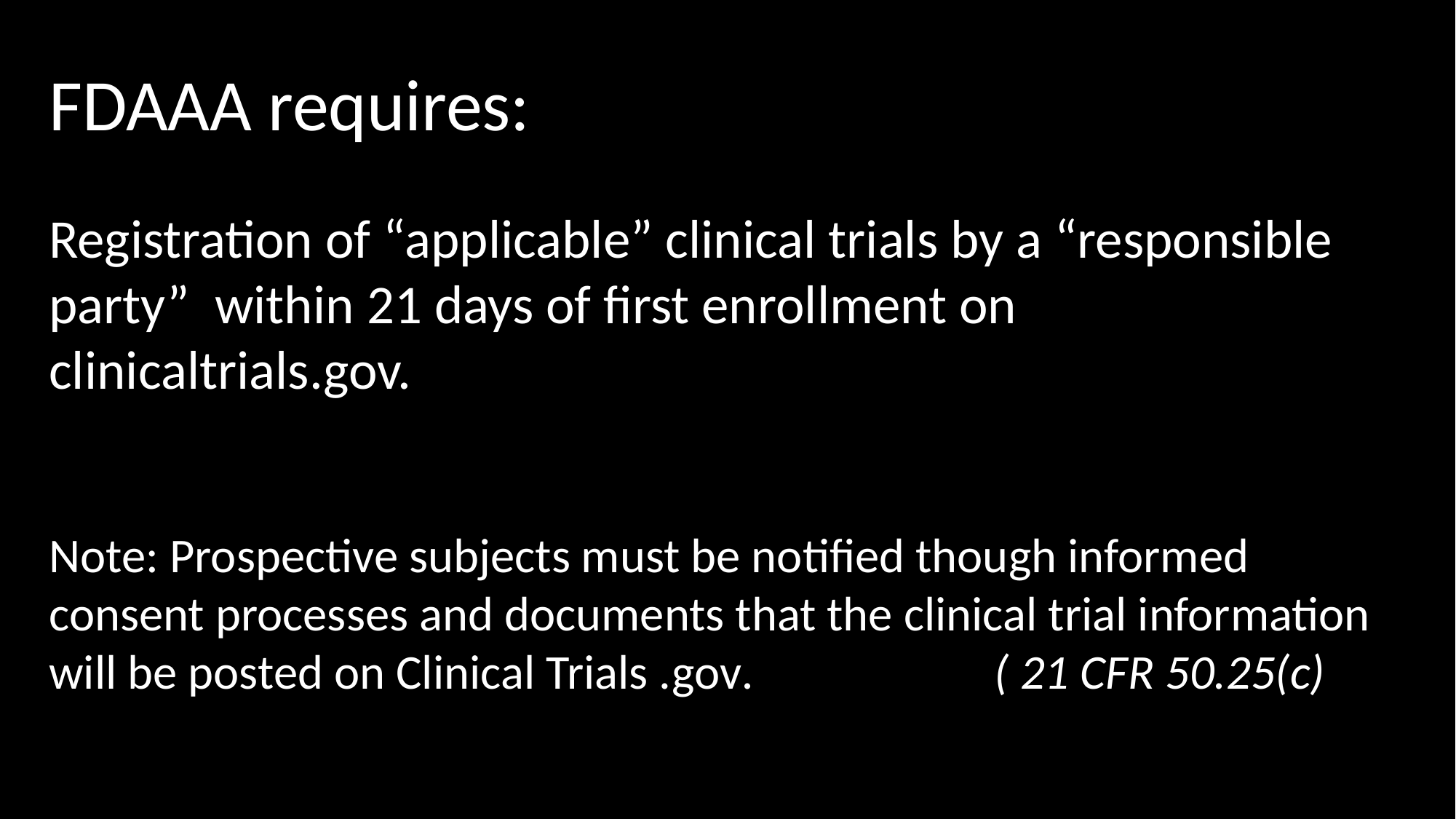

FDAAA requires:

Registration of “applicable” clinical trials by a “responsible party”  within 21 days of first enrollment on clinicaltrials.gov.

Note: Prospective subjects must be notified though informed consent processes and documents that the clinical trial information will be posted on Clinical Trials .gov.                      ( 21 CFR 50.25(c)